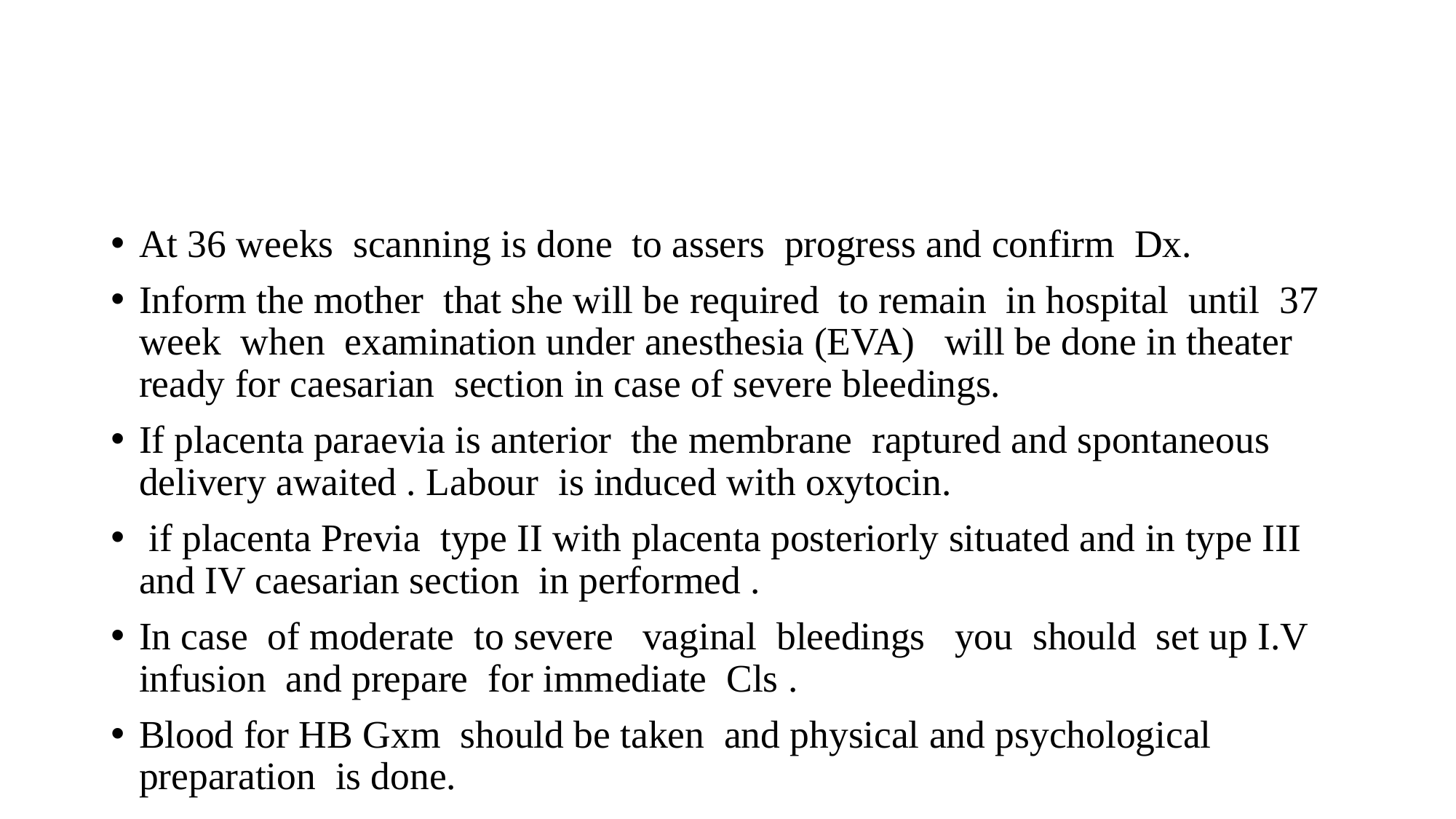

#
At 36 weeks  scanning is done  to assers  progress and confirm  Dx.
Inform the mother  that she will be required  to remain  in hospital  until  37 week  when  examination under anesthesia (EVA)   will be done in theater  ready for caesarian  section in case of severe bleedings.
If placenta paraevia is anterior  the membrane  raptured and spontaneous delivery awaited . Labour  is induced with oxytocin.
 if placenta Previa  type II with placenta posteriorly situated and in type III and IV caesarian section  in performed .
In case  of moderate  to severe   vaginal  bleedings   you  should  set up I.V  infusion  and prepare  for immediate  Cls .
Blood for HB Gxm  should be taken  and physical and psychological preparation  is done.